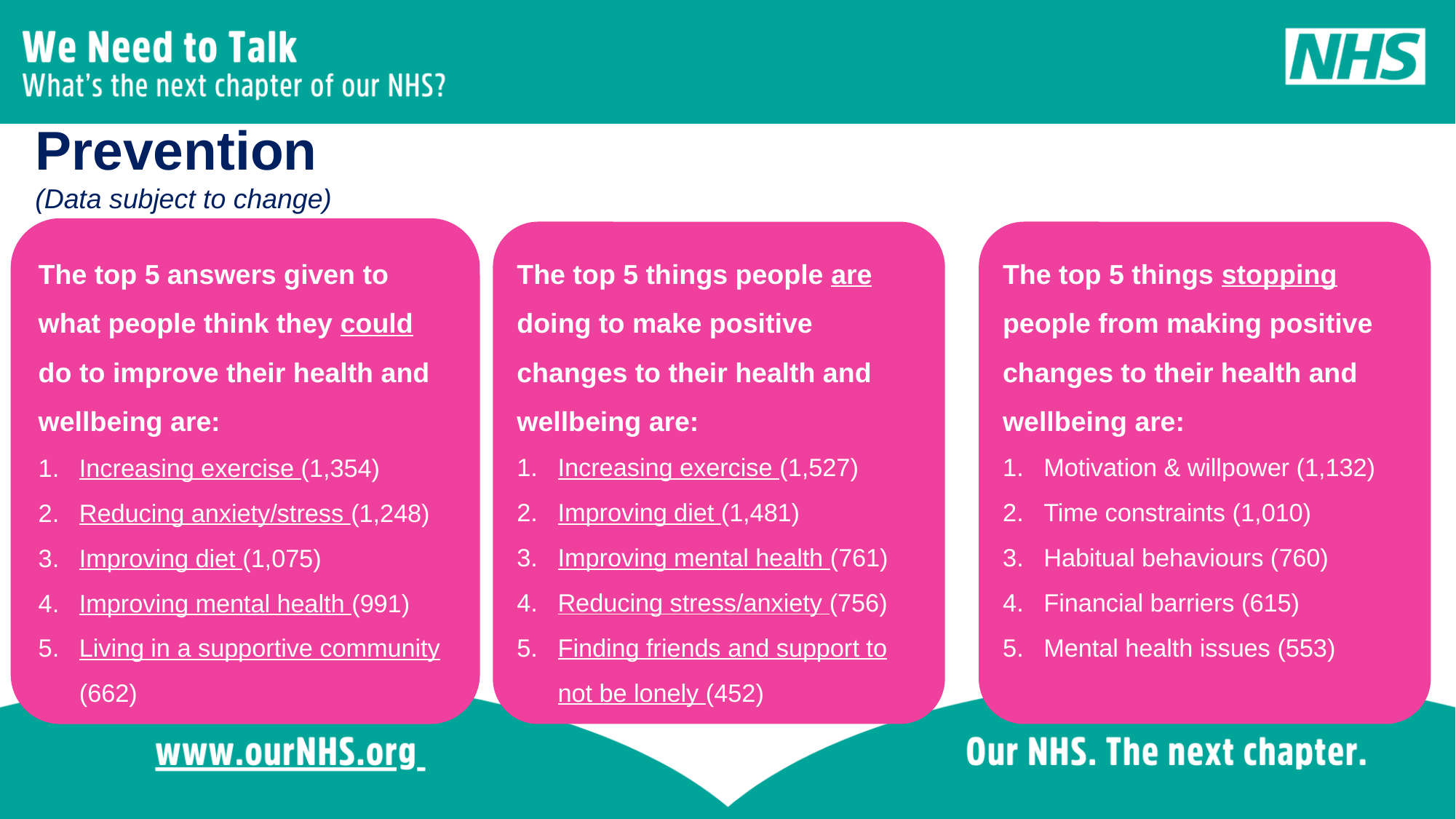

Prevention
(Data subject to change)

The top 5 answers given to what people think they could do to improve their health and wellbeing are:
Increasing exercise (1,354)
Reducing anxiety/stress (1,248)
Improving diet (1,075)
Improving mental health (991)
Living in a supportive community (662)

The top 5 things stopping people from making positive changes to their health and wellbeing are:
Motivation & willpower (1,132)
Time constraints (1,010)
Habitual behaviours (760)
Financial barriers (615)
Mental health issues (553)

The top 5 things people are doing to make positive changes to their health and wellbeing are:
Increasing exercise (1,527)
Improving diet (1,481)
Improving mental health (761)
Reducing stress/anxiety (756)
Finding friends and support to not be lonely (452)